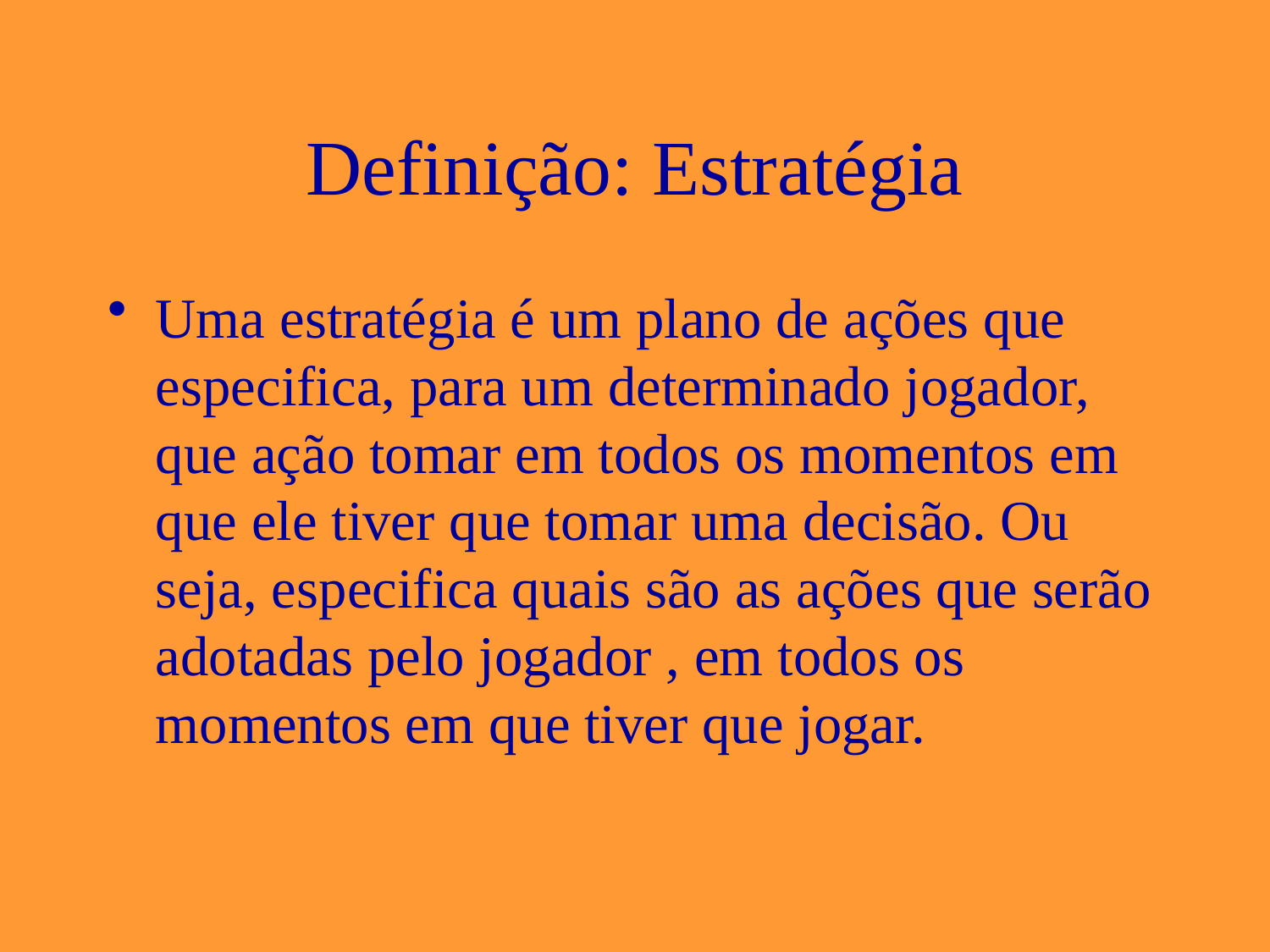

# Definição: Estratégia
Uma estratégia é um plano de ações que especifica, para um determinado jogador, que ação tomar em todos os momentos em que ele tiver que tomar uma decisão. Ou seja, especifica quais são as ações que serão adotadas pelo jogador , em todos os momentos em que tiver que jogar.